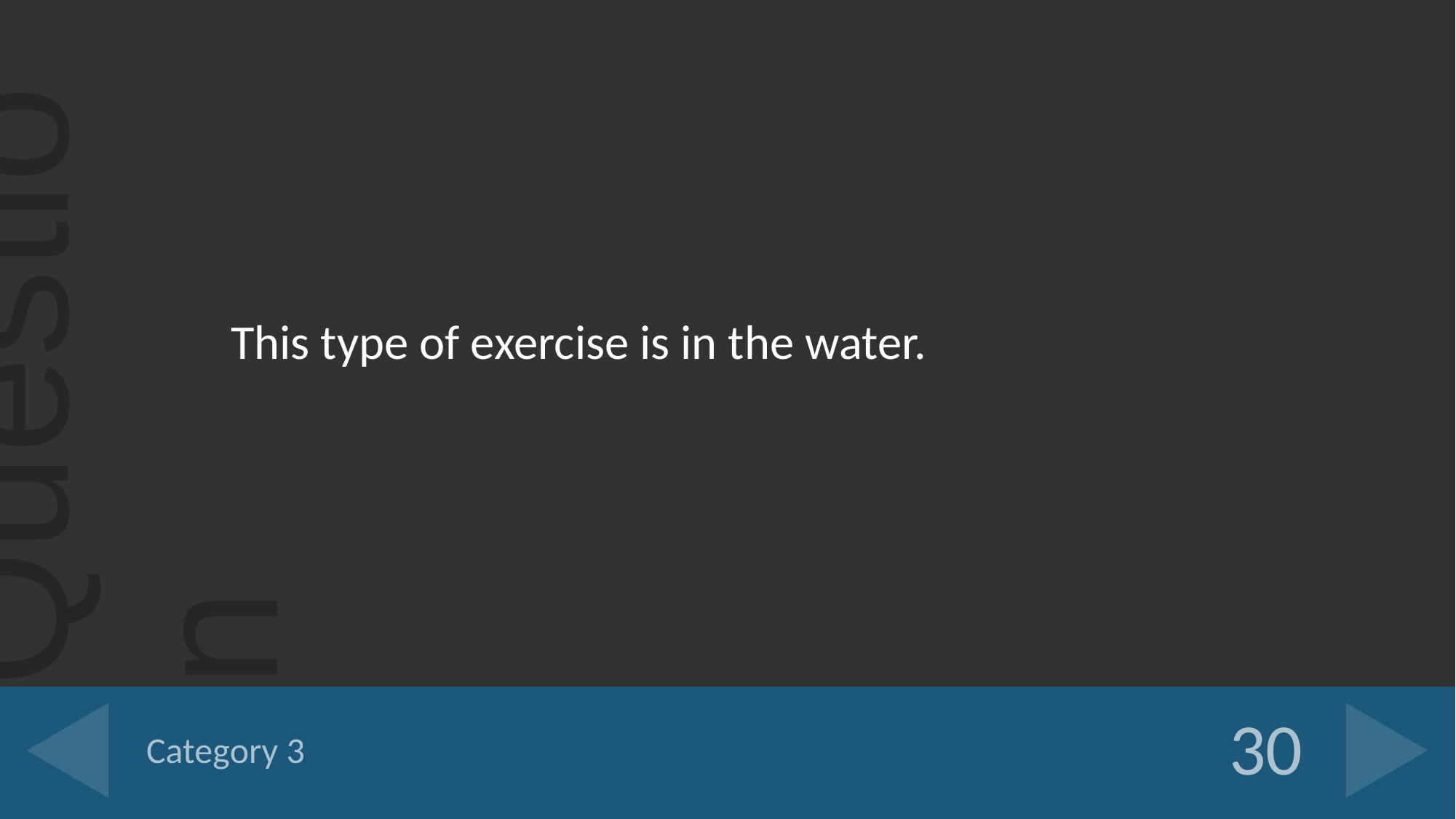

This type of exercise is in the water.
# Category 3
30